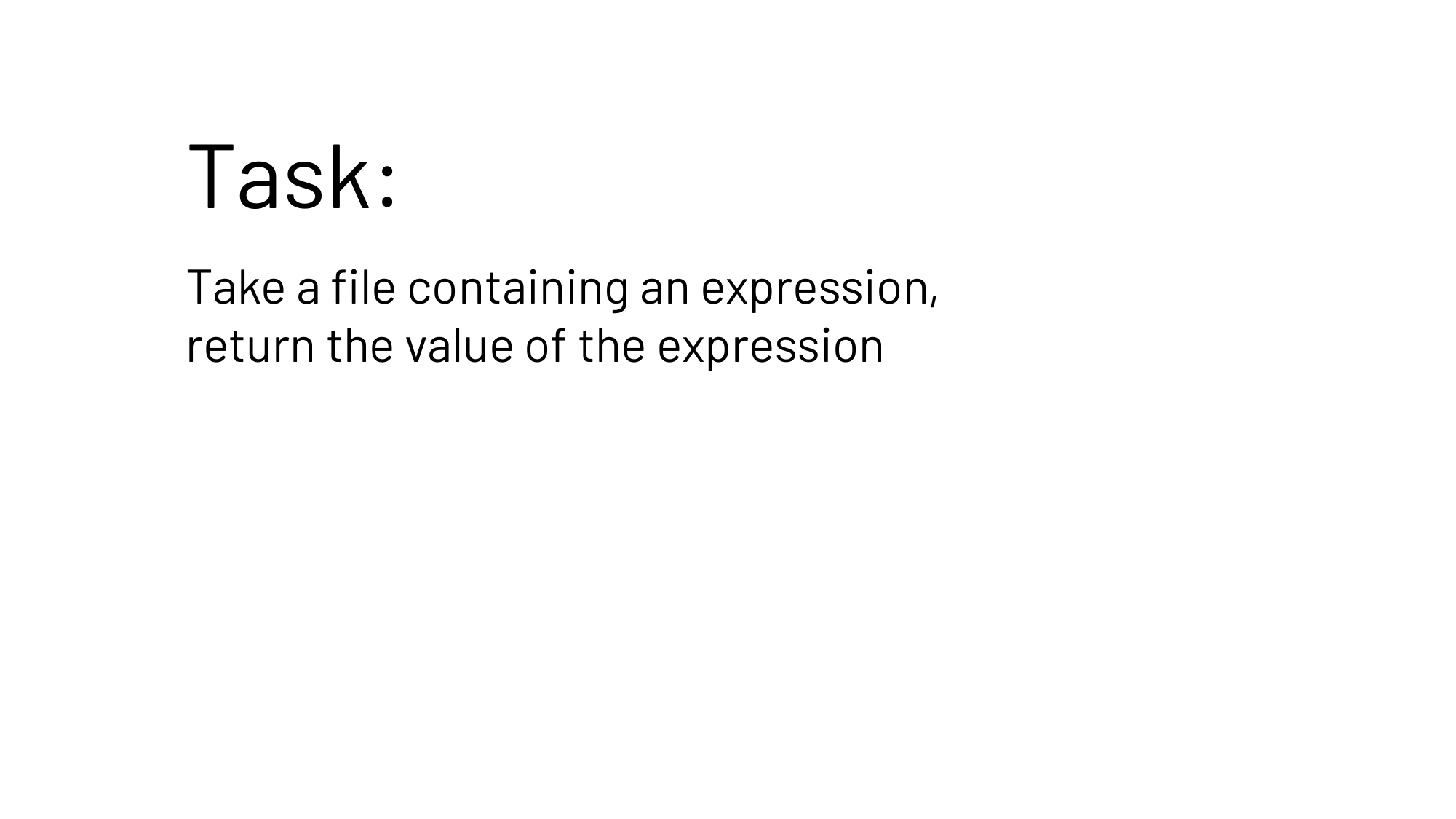

Task:
Take a file containing an expression, return the value of the expression